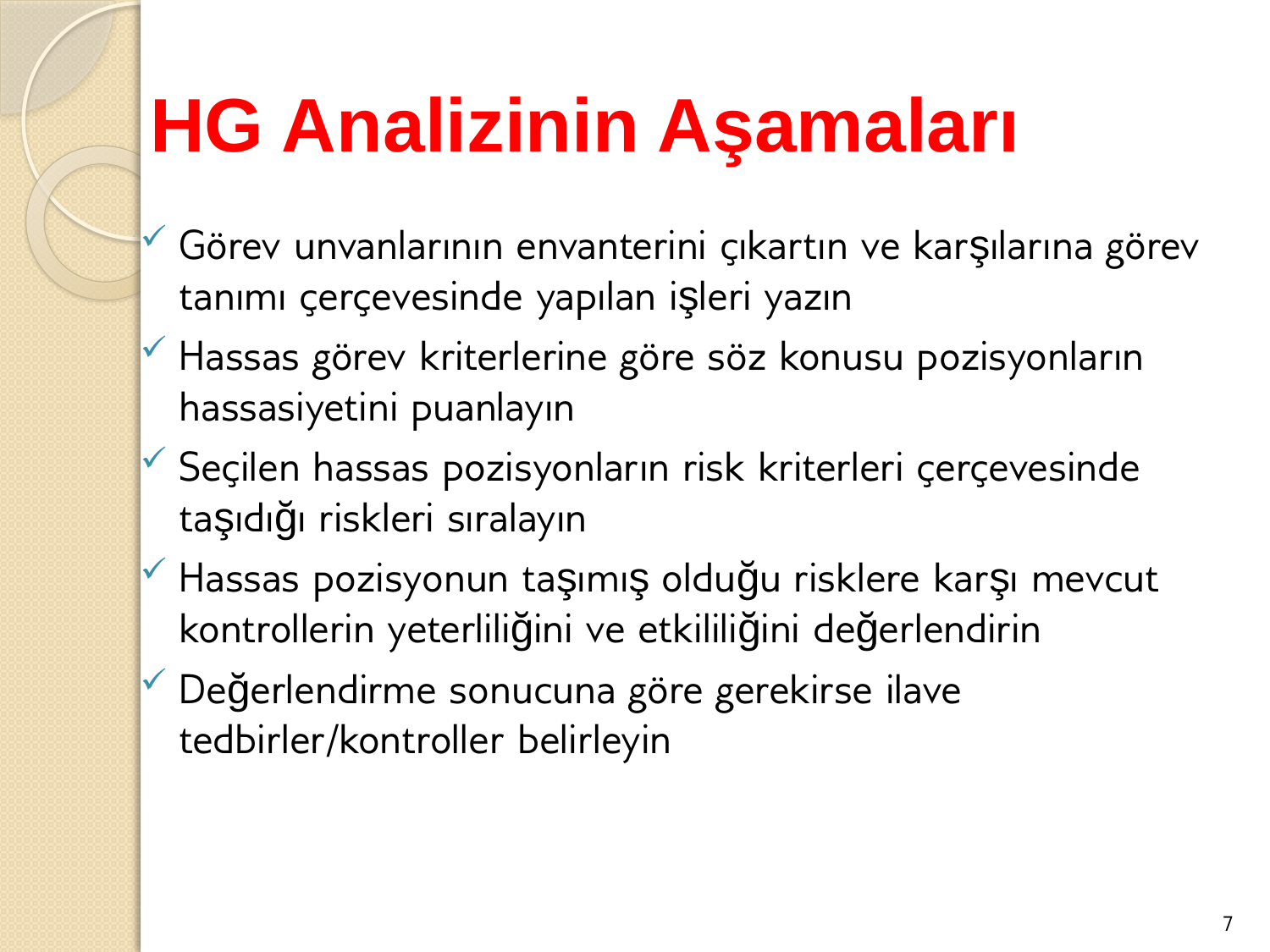

# HG Analizinin Aşamaları
Görev unvanlarının envanterini çıkartın ve karşılarına görev tanımı çerçevesinde yapılan işleri yazın
Hassas görev kriterlerine göre söz konusu pozisyonların hassasiyetini puanlayın
Seçilen hassas pozisyonların risk kriterleri çerçevesinde taşıdığı riskleri sıralayın
Hassas pozisyonun taşımış olduğu risklere karşı mevcut kontrollerin yeterliliğini ve etkililiğini değerlendirin
Değerlendirme sonucuna göre gerekirse ilave tedbirler/kontroller belirleyin
7